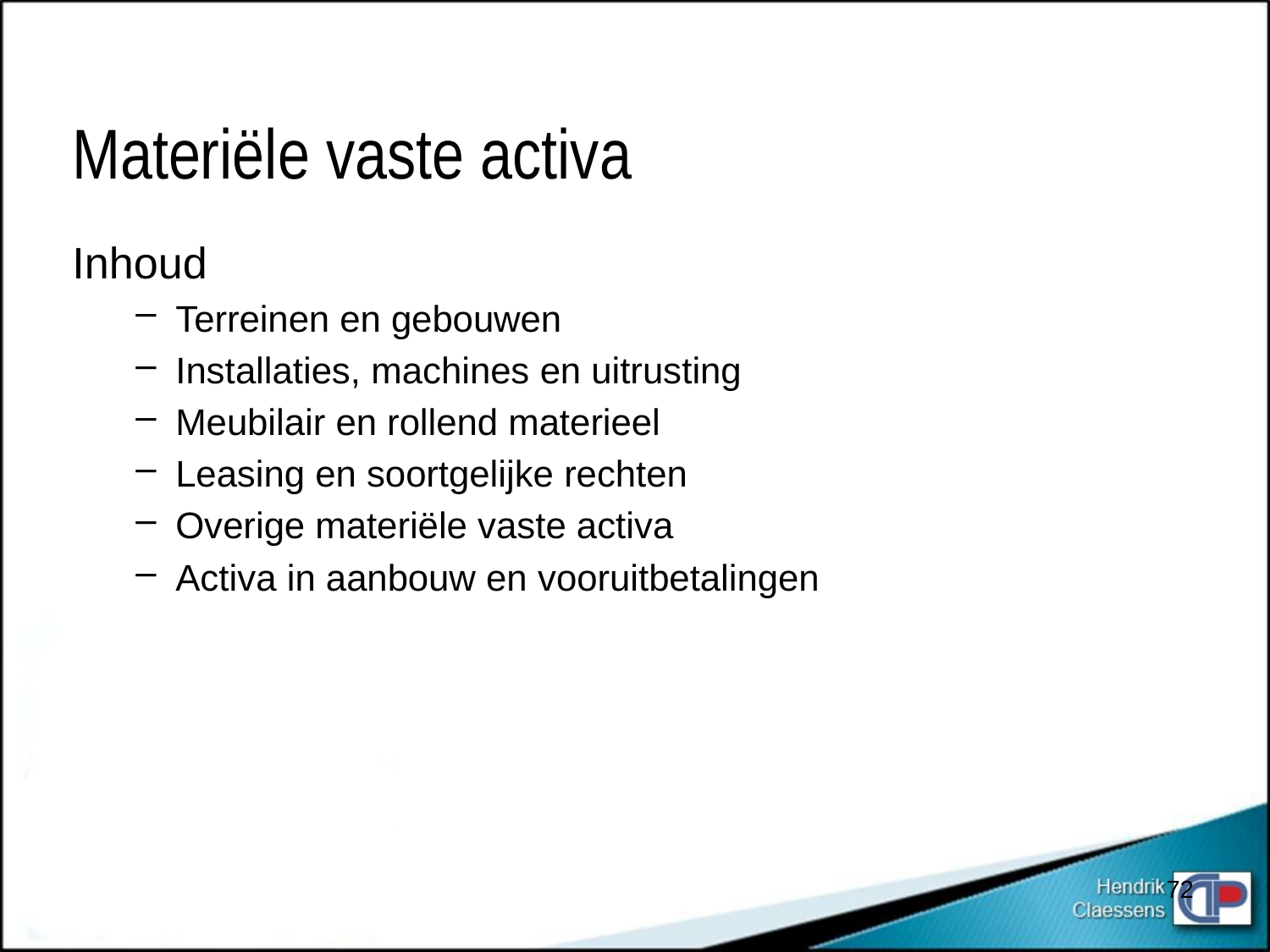

# Materiële vaste activa
Inhoud
Terreinen en gebouwen
Installaties, machines en uitrusting
Meubilair en rollend materieel
Leasing en soortgelijke rechten
Overige materiële vaste activa
Activa in aanbouw en vooruitbetalingen
72